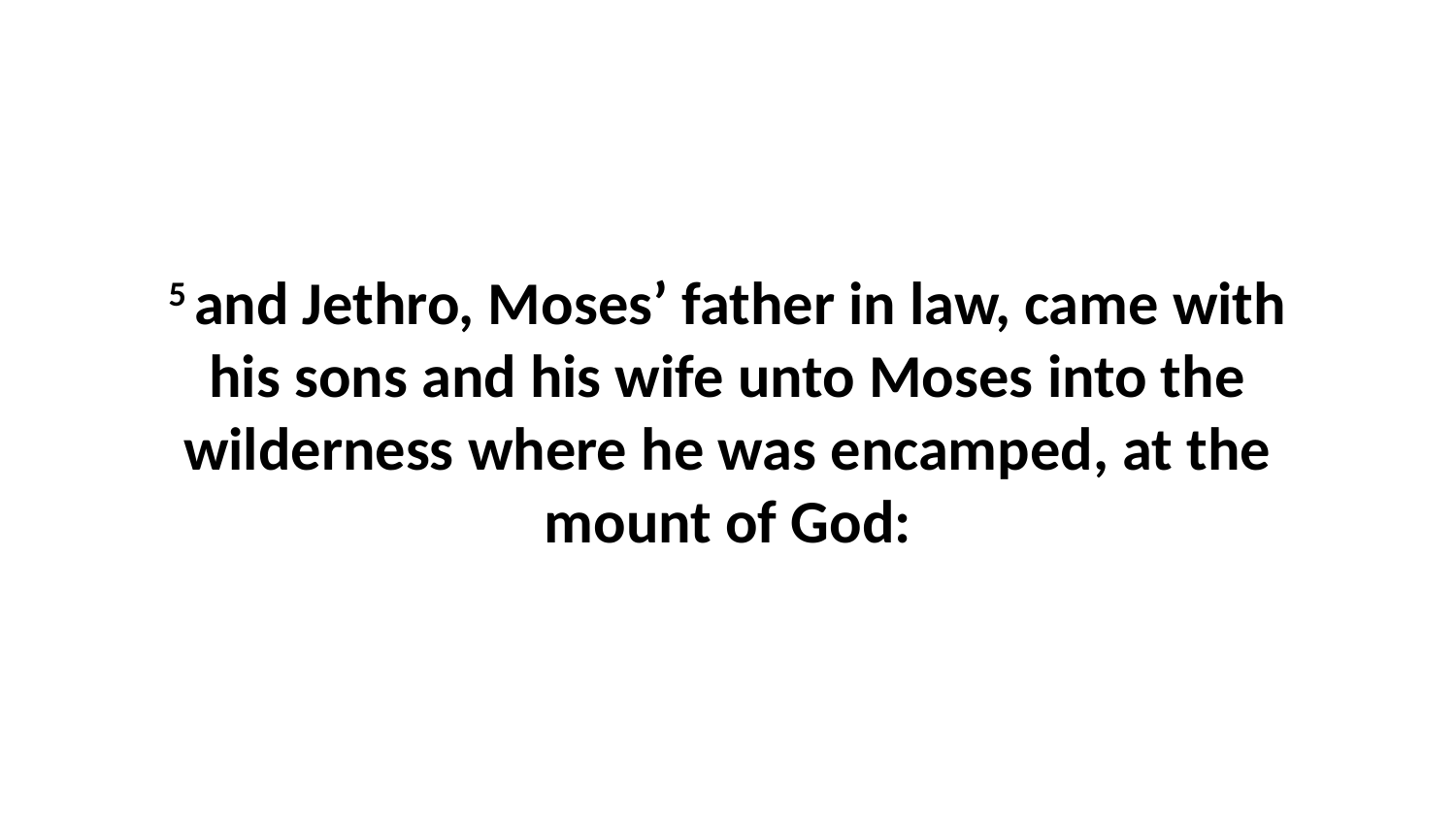

5 and Jethro, Moses’ father in law, came with his sons and his wife unto Moses into the wilderness where he was encamped, at the mount of God: